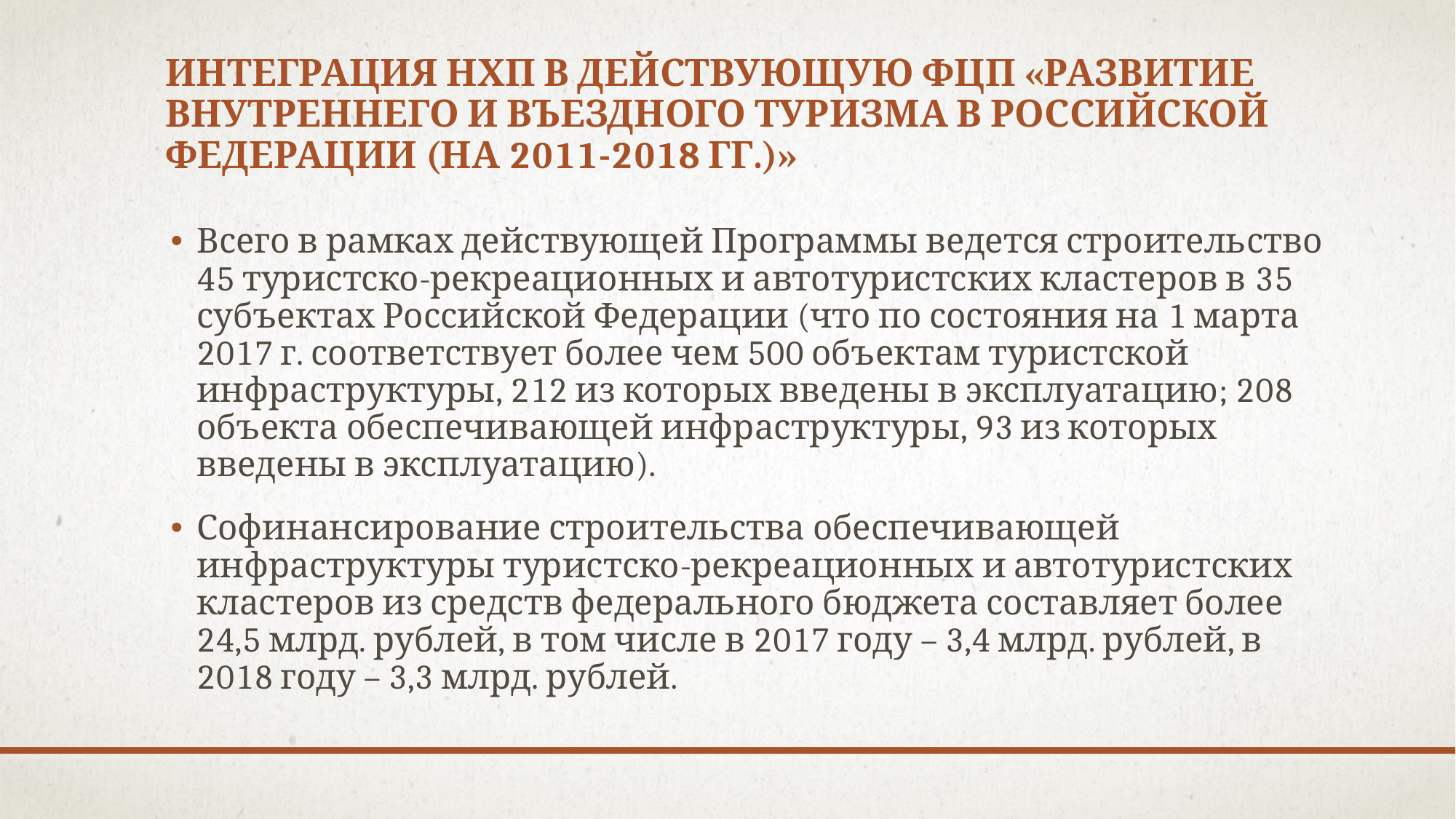

# Интеграция НХП в действующую ФЦП «Развитие внутреннего и въездного туризма в Российской Федерации (на 2011-2018 гг.)»
Всего в рамках действующей Программы ведется строительство 45 туристско-рекреационных и автотуристских кластеров в 35 субъектах Российской Федерации (что по состояния на 1 марта 2017 г. соответствует более чем 500 объектам туристской инфраструктуры, 212 из которых введены в эксплуатацию; 208 объекта обеспечивающей инфраструктуры, 93 из которых введены в эксплуатацию).
Софинансирование строительства обеспечивающей инфраструктуры туристско-рекреационных и автотуристских кластеров из средств федерального бюджета составляет более 24,5 млрд. рублей, в том числе в 2017 году – 3,4 млрд. рублей, в 2018 году – 3,3 млрд. рублей.